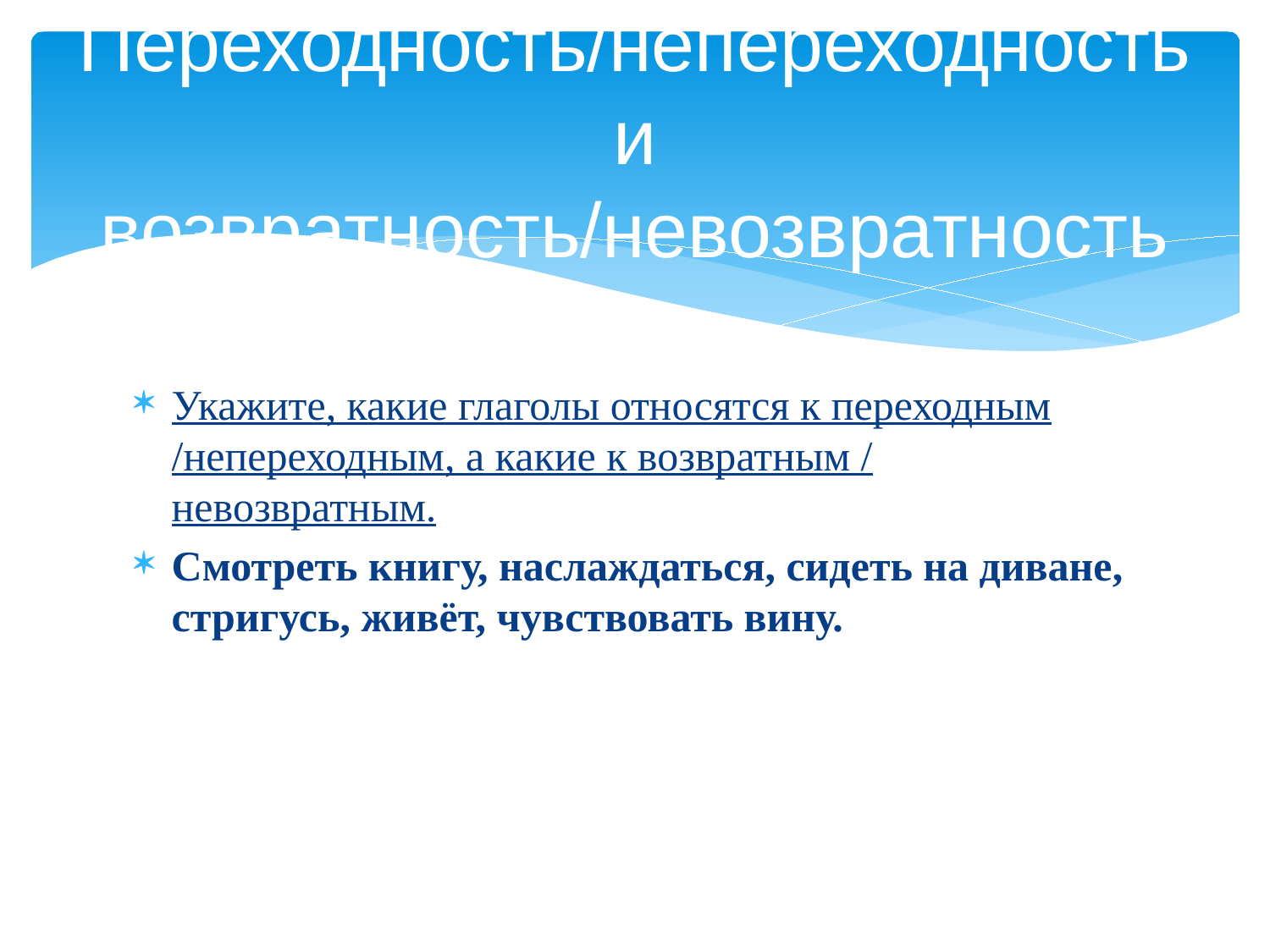

# Переходность/непереходность и возвратность/невозвратность
Укажите, какие глаголы относятся к переходным /непереходным, а какие к возвратным / невозвратным.
Смотреть книгу, наслаждаться, сидеть на диване, стригусь, живёт, чувствовать вину.